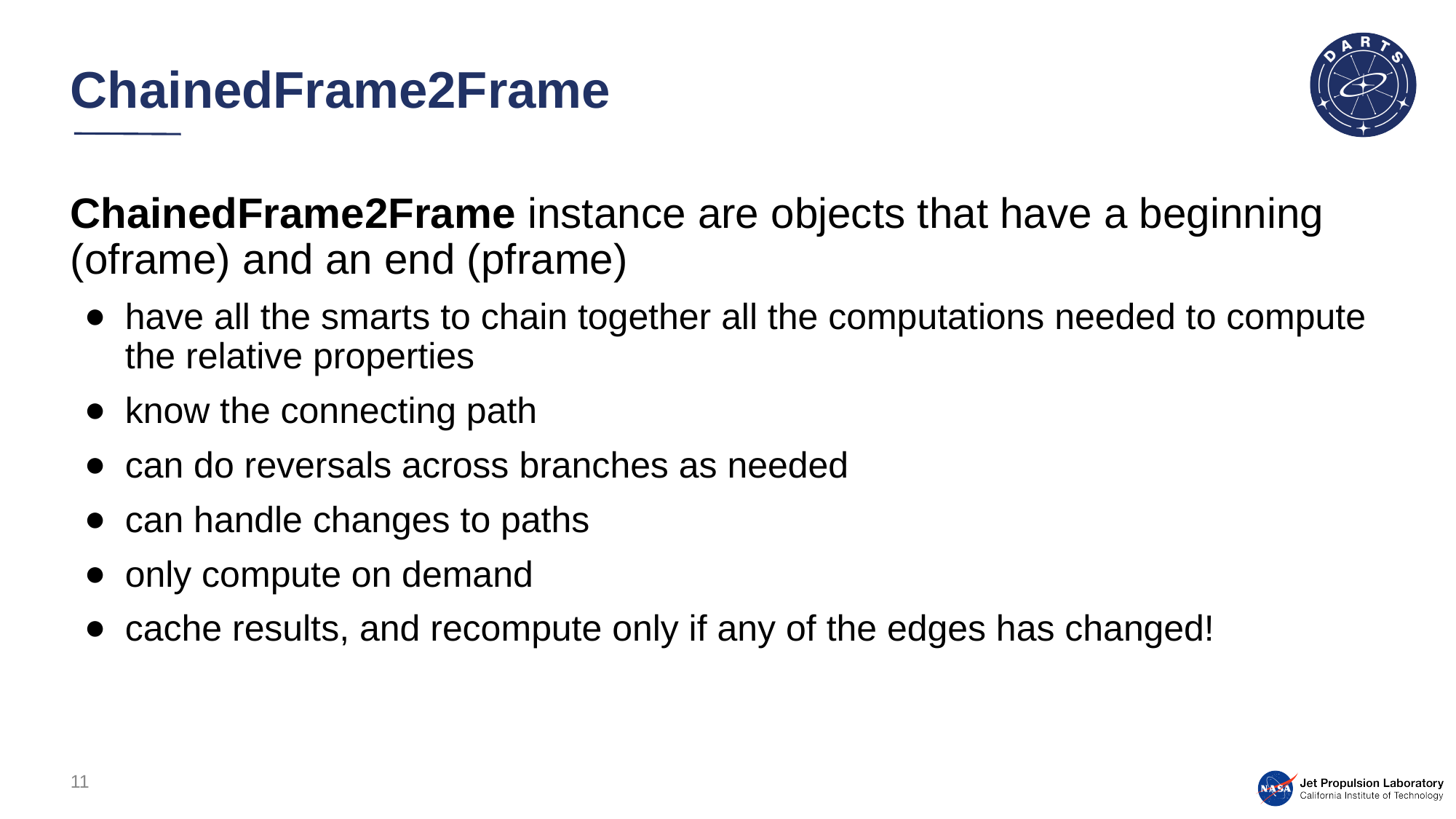

# ChainedFrame2Frame
ChainedFrame2Frame instance are objects that have a beginning (oframe) and an end (pframe)
have all the smarts to chain together all the computations needed to compute the relative properties
know the connecting path
can do reversals across branches as needed
can handle changes to paths
only compute on demand
cache results, and recompute only if any of the edges has changed!
11